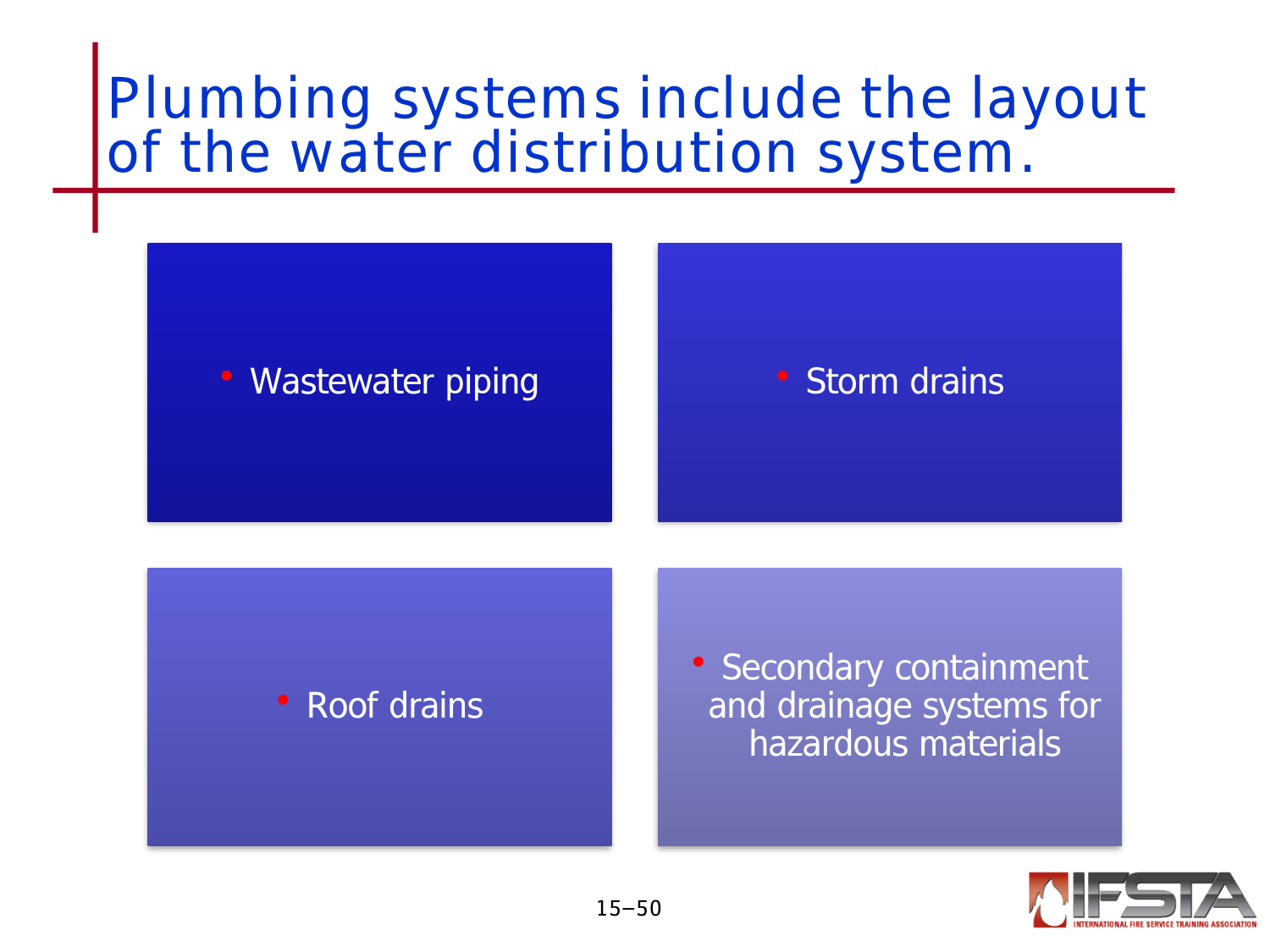

# Plumbing systems include the layout of the water distribution system.
Wastewater piping
Storm drains
Roof drains
Secondary containment and drainage systems for hazardous materials
15–50